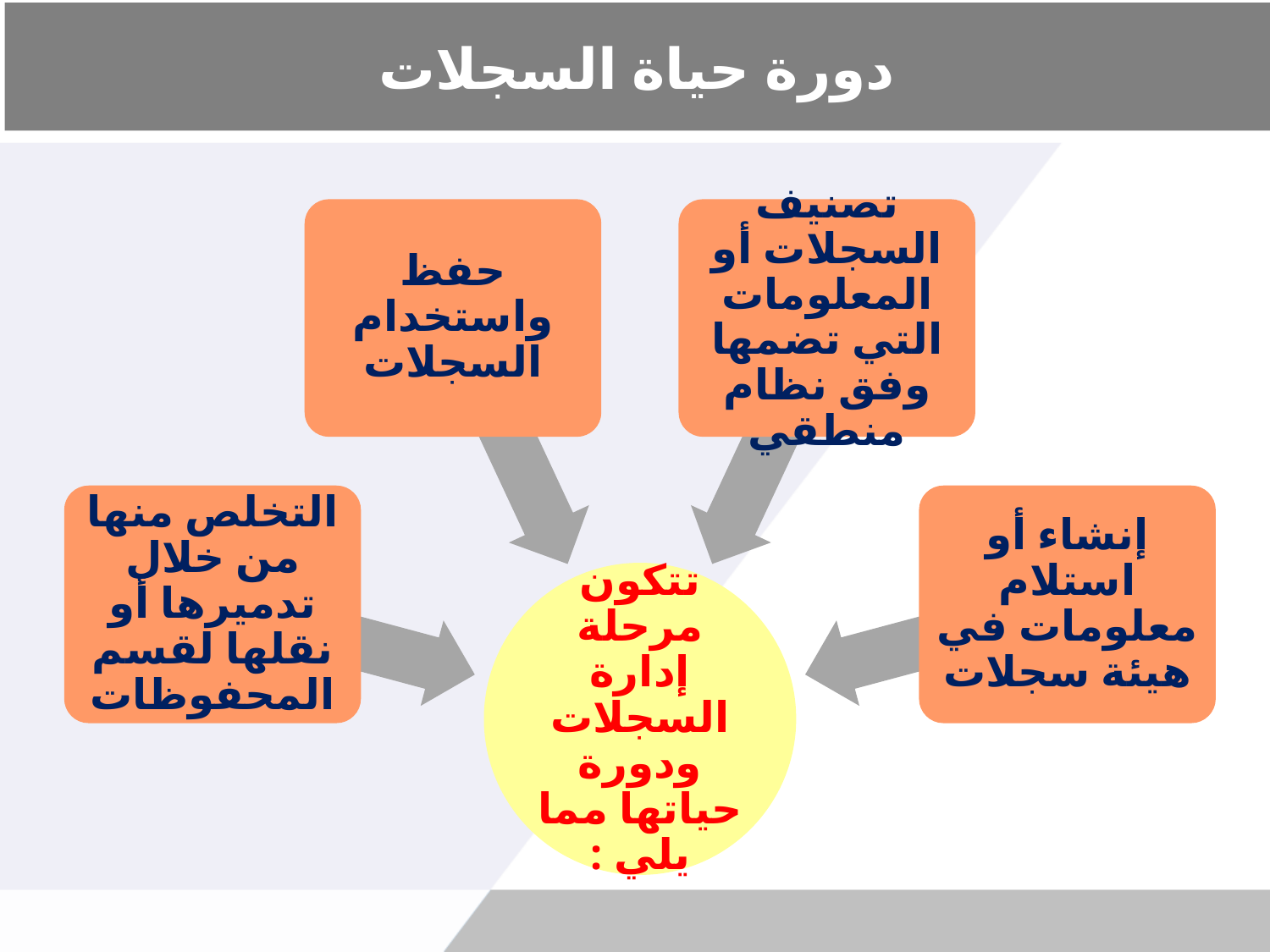

# دورة حياة السجلات
حفظ واستخدام السجلات
تصنيف السجلات أو المعلومات التي تضمها وفق نظام منطقي

التخلص منها من خلال تدميرها أو نقلها لقسم المحفوظات
إنشاء أو استلام معلومات في هيئة سجلات
تتكون مرحلة إدارة السجلات ودورة حياتها مما يلي :